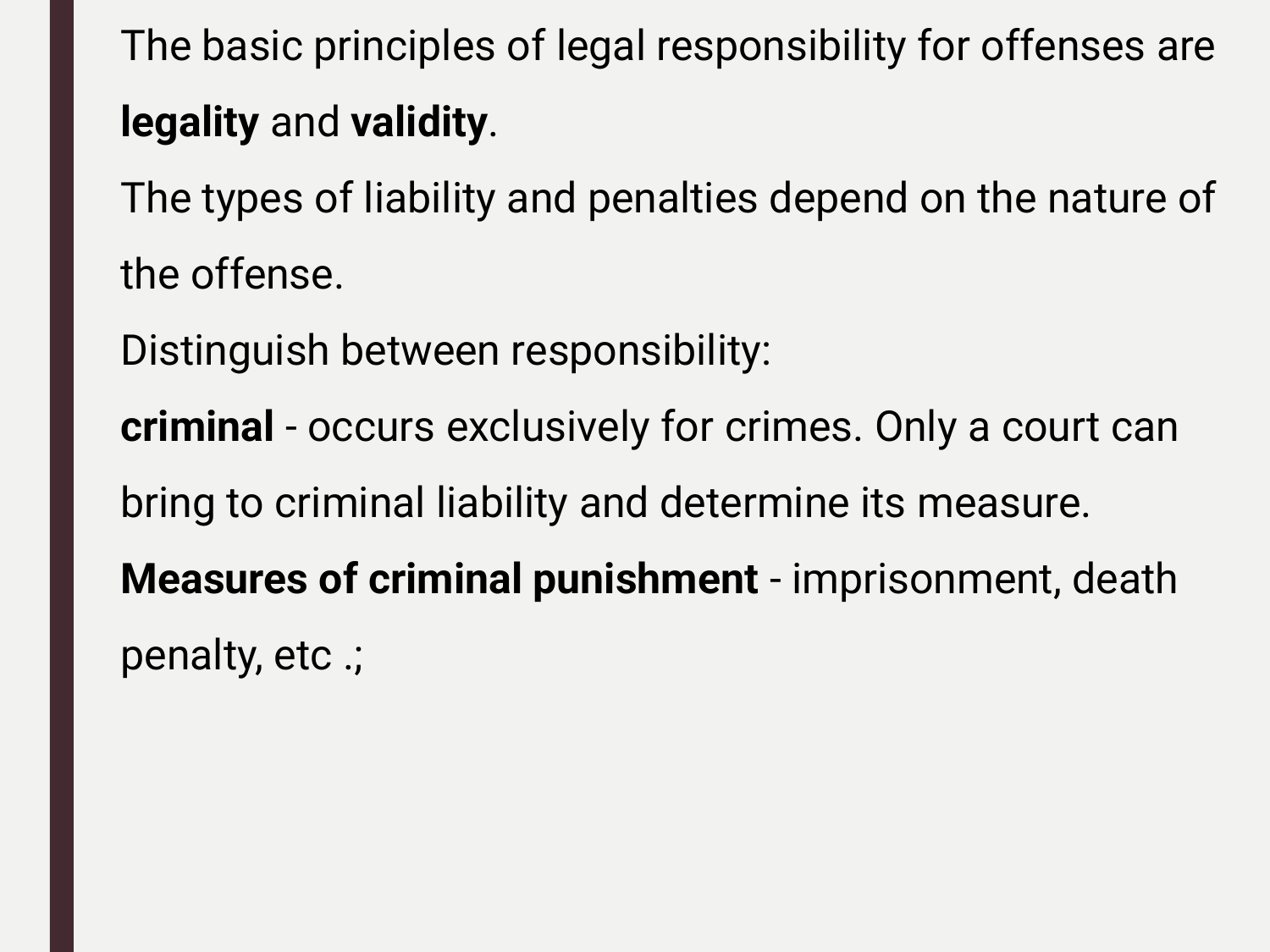

The basic principles of legal responsibility for offenses are legality and validity.
The types of liability and penalties depend on the nature of the offense.
Distinguish between responsibility:
criminal - occurs exclusively for crimes. Only a court can bring to criminal liability and determine its measure. Measures of criminal punishment - imprisonment, death penalty, etc .;